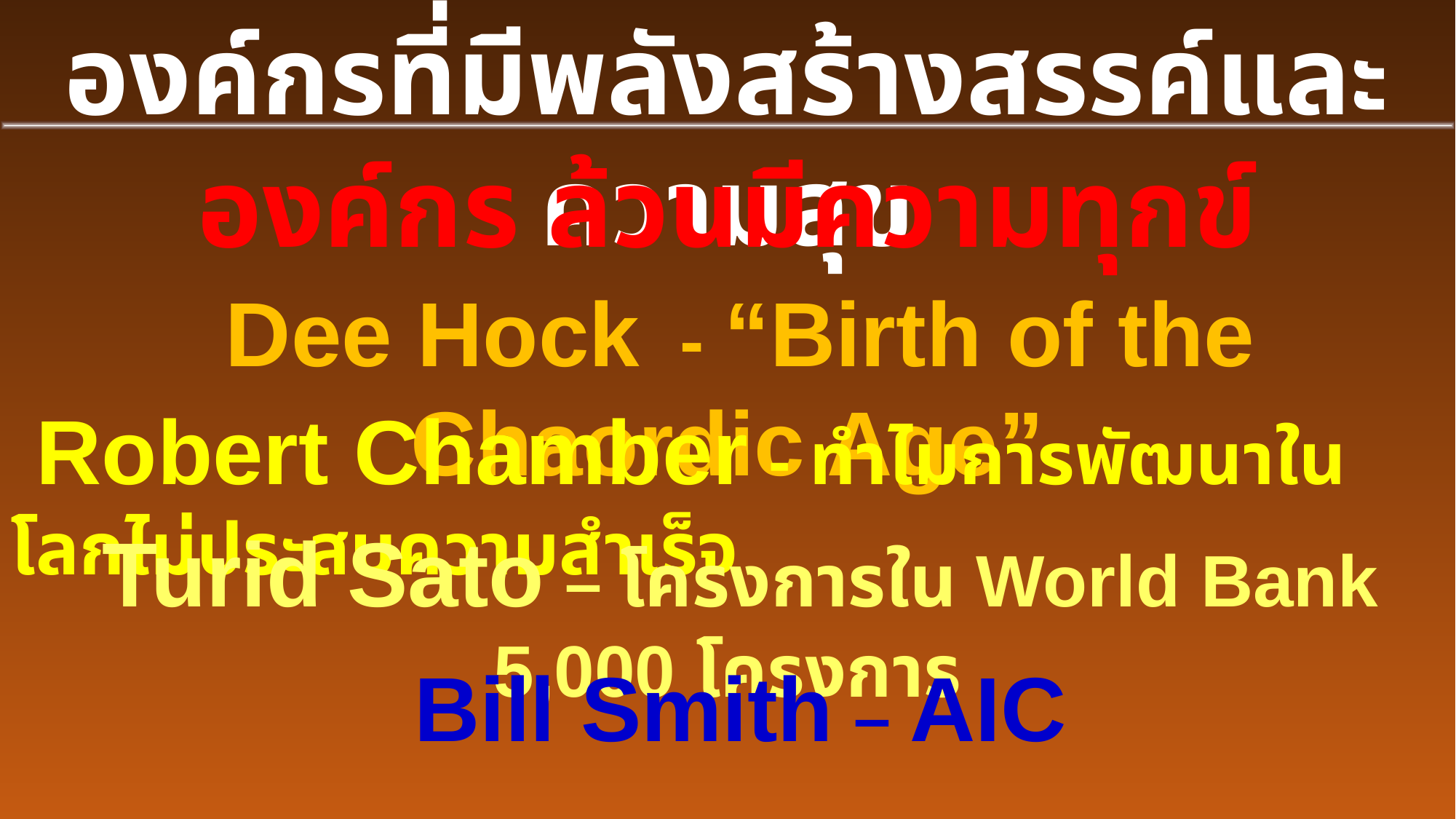

องค์กรที่มีพลังสร้างสรรค์และความสุข

องค์กร ล้วนมีความทุกข์
 Dee Hock  - “Birth of the Chaordic Age”
 Robert Chamber - ทำไมการพัฒนาในโลกไม่ประสบความสำเร็จ
 Turid Sato – โครงการใน World Bank 5,000 โครงการ
 Bill Smith – AIC